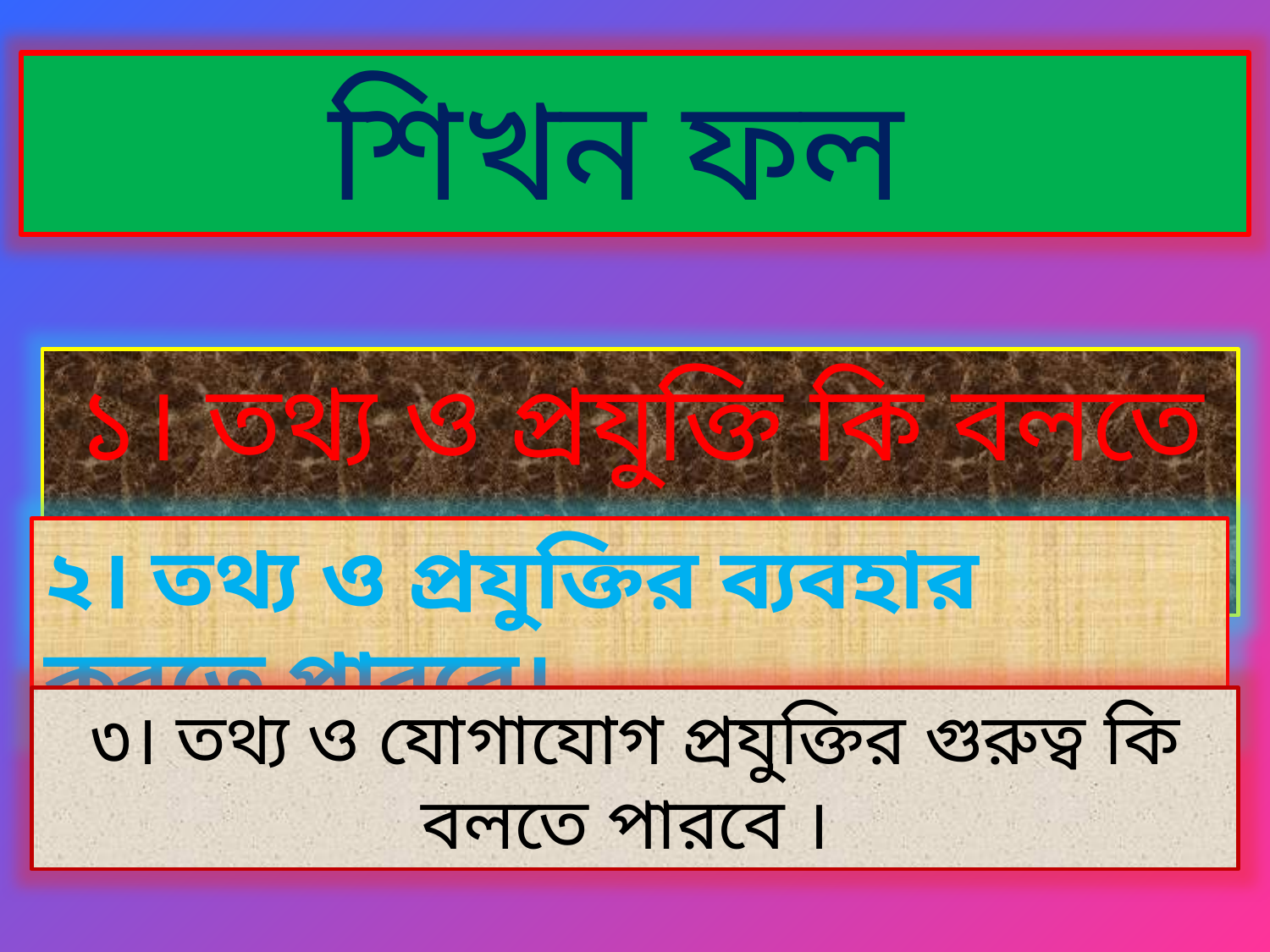

শিখন ফল
১। তথ্য ও প্রযুক্তি কি বলতে পারবে।
২। তথ্য ও প্রযুক্তির ব্যবহার করতে পারবে।
৩। তথ্য ও যোগাযোগ প্রযুক্তির গুরুত্ব কি বলতে পারবে ।